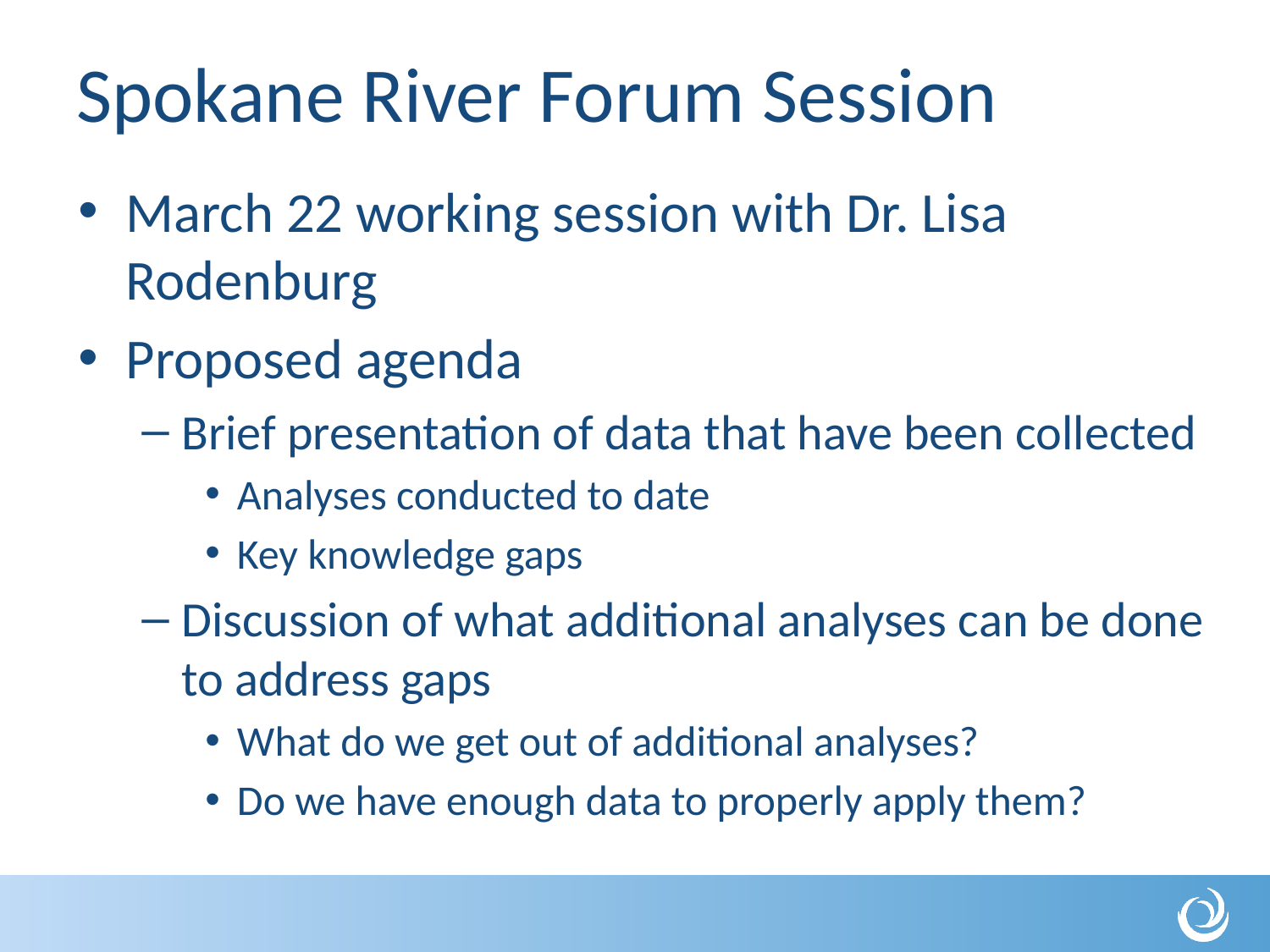

# Spokane River Forum Session
March 22 working session with Dr. Lisa Rodenburg
Proposed agenda
Brief presentation of data that have been collected
Analyses conducted to date
Key knowledge gaps
Discussion of what additional analyses can be done to address gaps
What do we get out of additional analyses?
Do we have enough data to properly apply them?